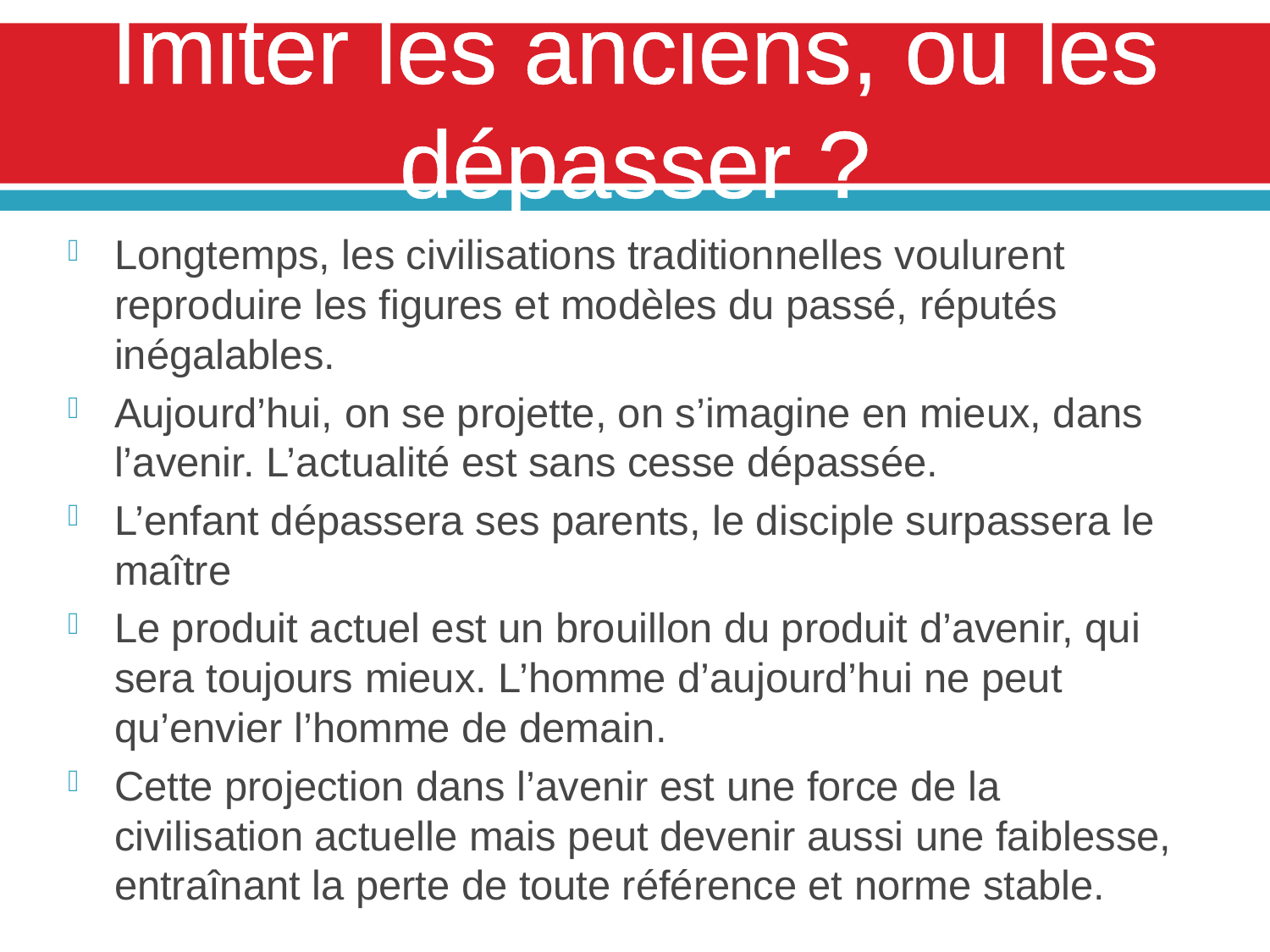

# Imiter les anciens, ou les dépasser ?
Longtemps, les civilisations traditionnelles voulurent reproduire les figures et modèles du passé, réputés inégalables.
Aujourd’hui, on se projette, on s’imagine en mieux, dans l’avenir. L’actualité est sans cesse dépassée.
L’enfant dépassera ses parents, le disciple surpassera le maître
Le produit actuel est un brouillon du produit d’avenir, qui sera toujours mieux. L’homme d’aujourd’hui ne peut qu’envier l’homme de demain.
Cette projection dans l’avenir est une force de la civilisation actuelle mais peut devenir aussi une faiblesse, entraînant la perte de toute référence et norme stable.